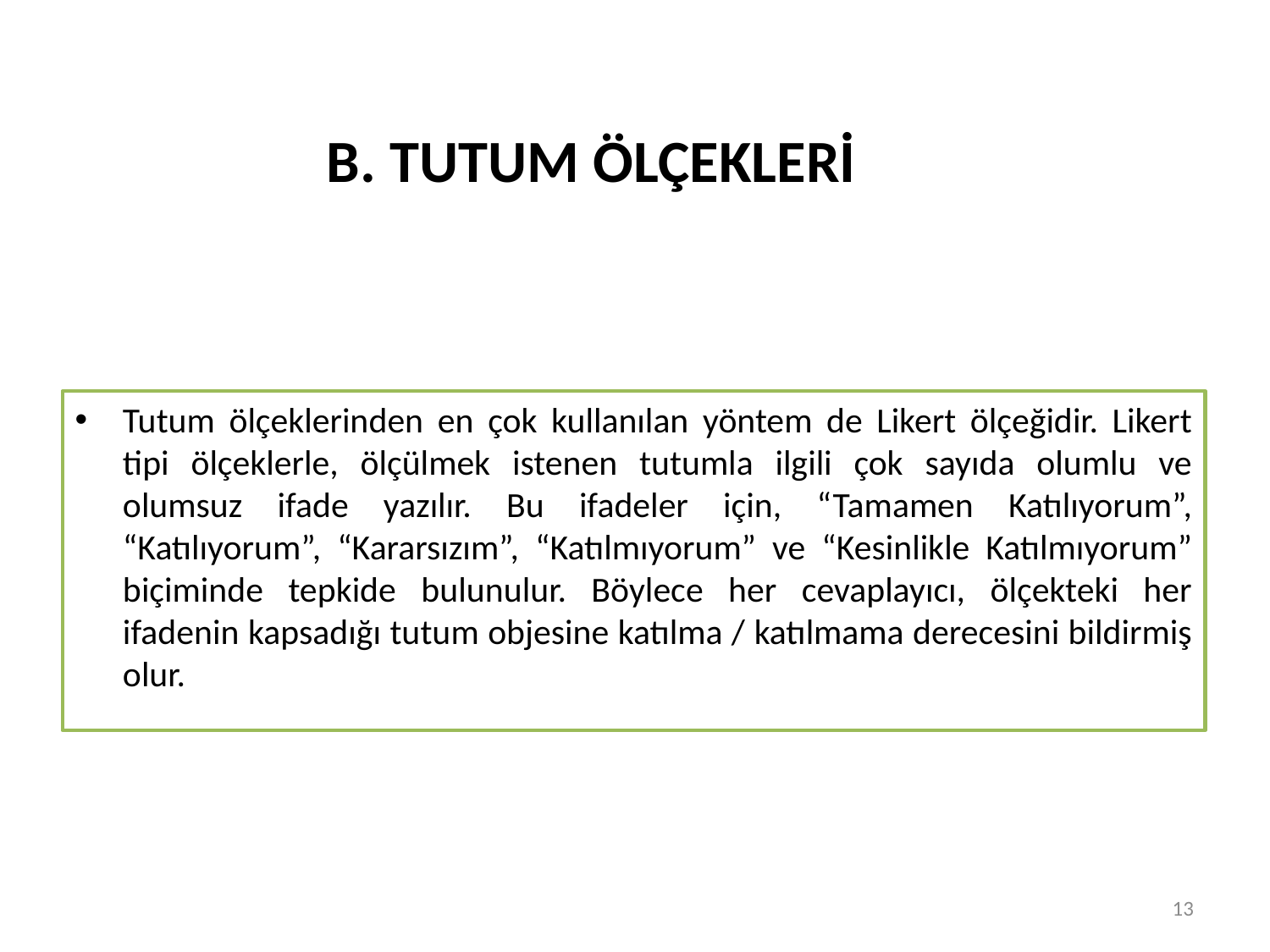

# B. TUTUM ÖLÇEKLERİ
Tutum ölçeklerinden en çok kullanılan yöntem de Likert ölçeğidir. Likert tipi ölçeklerle, ölçülmek istenen tutumla ilgili çok sayıda olumlu ve olumsuz ifade yazılır. Bu ifadeler için, “Tamamen Katılıyorum”, “Katılıyorum”, “Kararsızım”, “Katılmıyorum” ve “Kesinlikle Katılmıyorum” biçiminde tepkide bulunulur. Böylece her cevaplayıcı, ölçekteki her ifadenin kapsadığı tutum objesine katılma / katılmama derecesini bildirmiş olur.
13